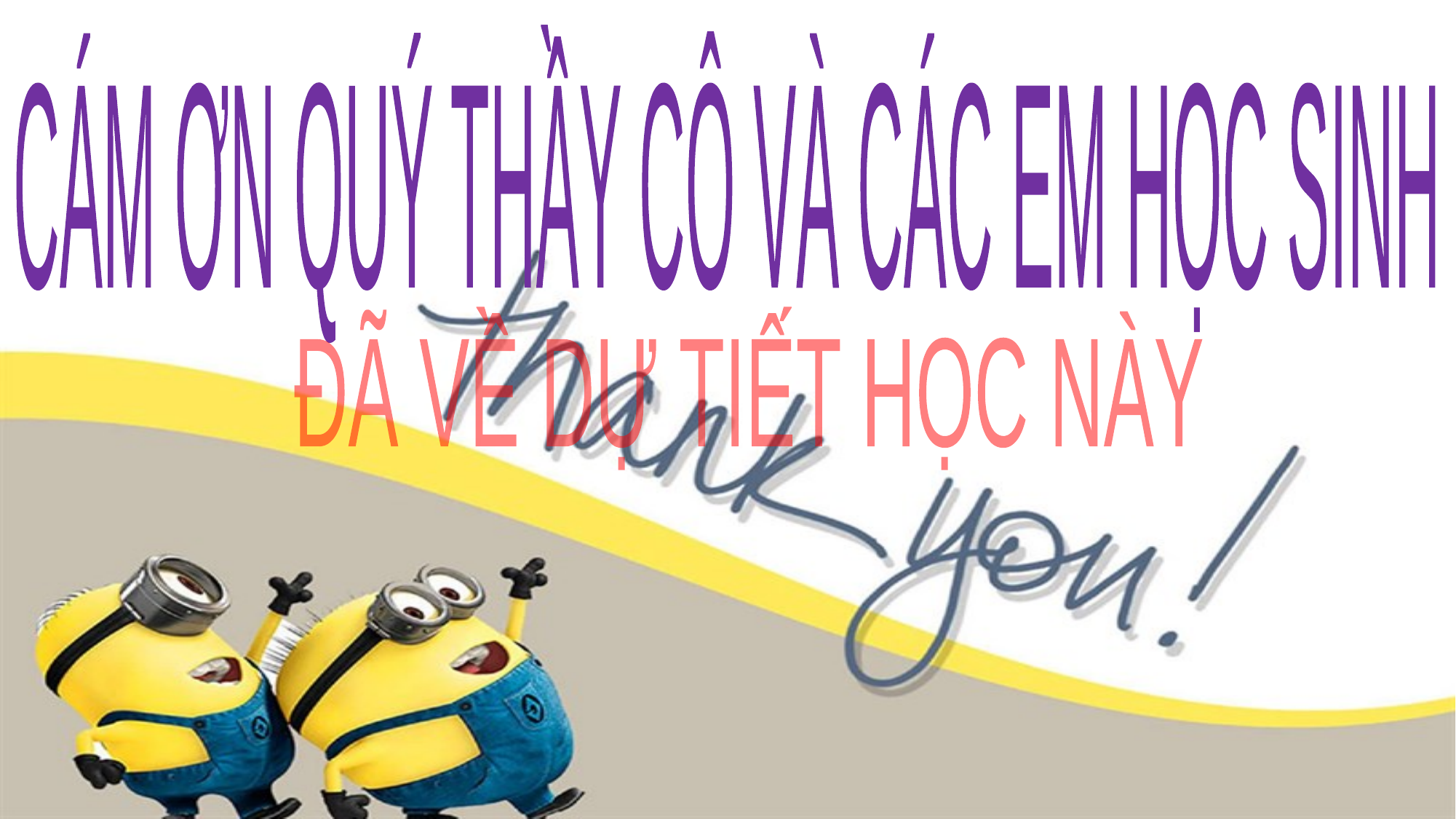

CÁM ƠN QUÝ THẦY CÔ VÀ CÁC EM HỌC SINH
ĐÃ VỀ DỰ TIẾT HỌC NÀY